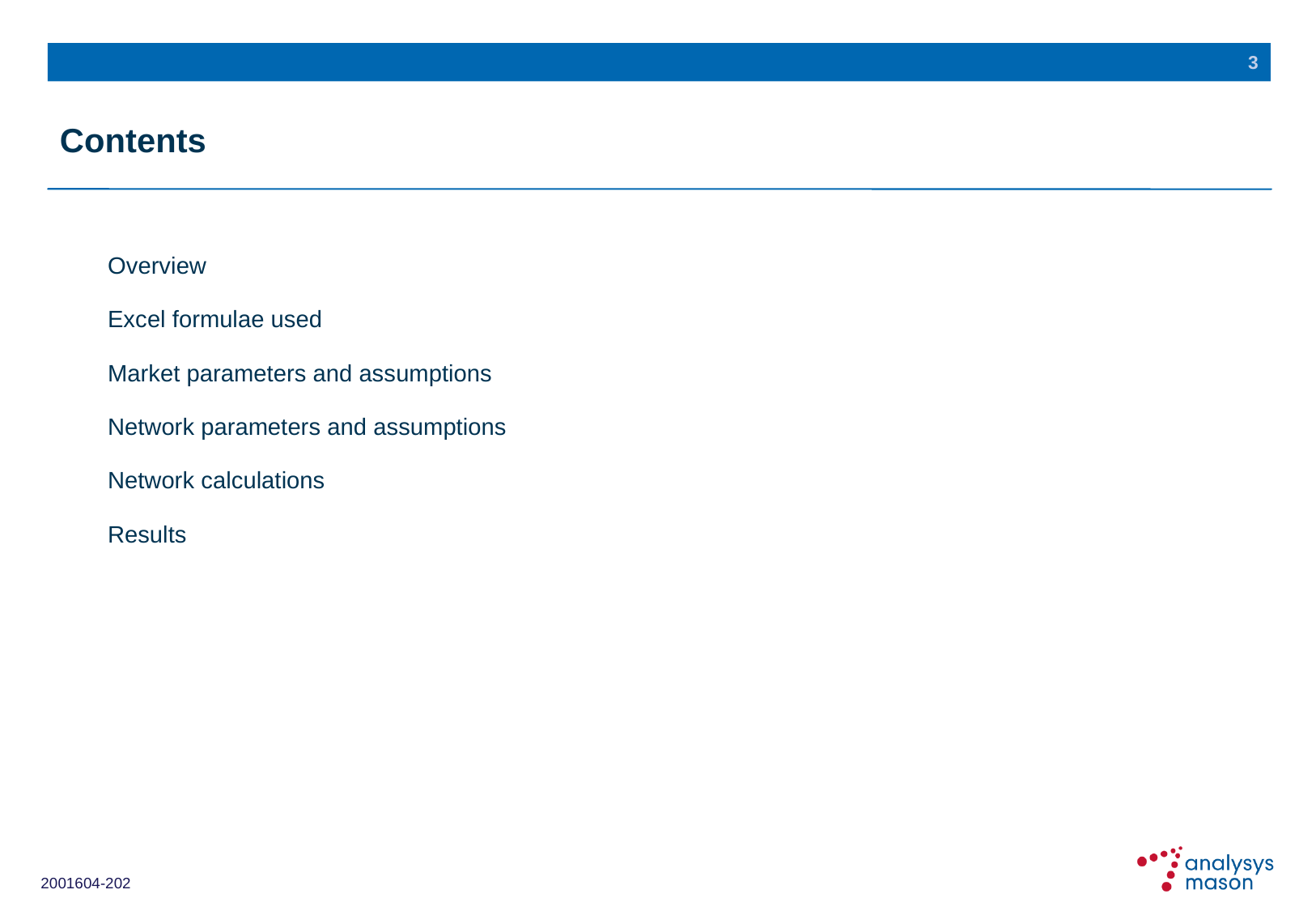

3
# Contents
| Overview |
| --- |
| Excel formulae used |
| Market parameters and assumptions |
| Network parameters and assumptions |
| Network calculations |
| Results |